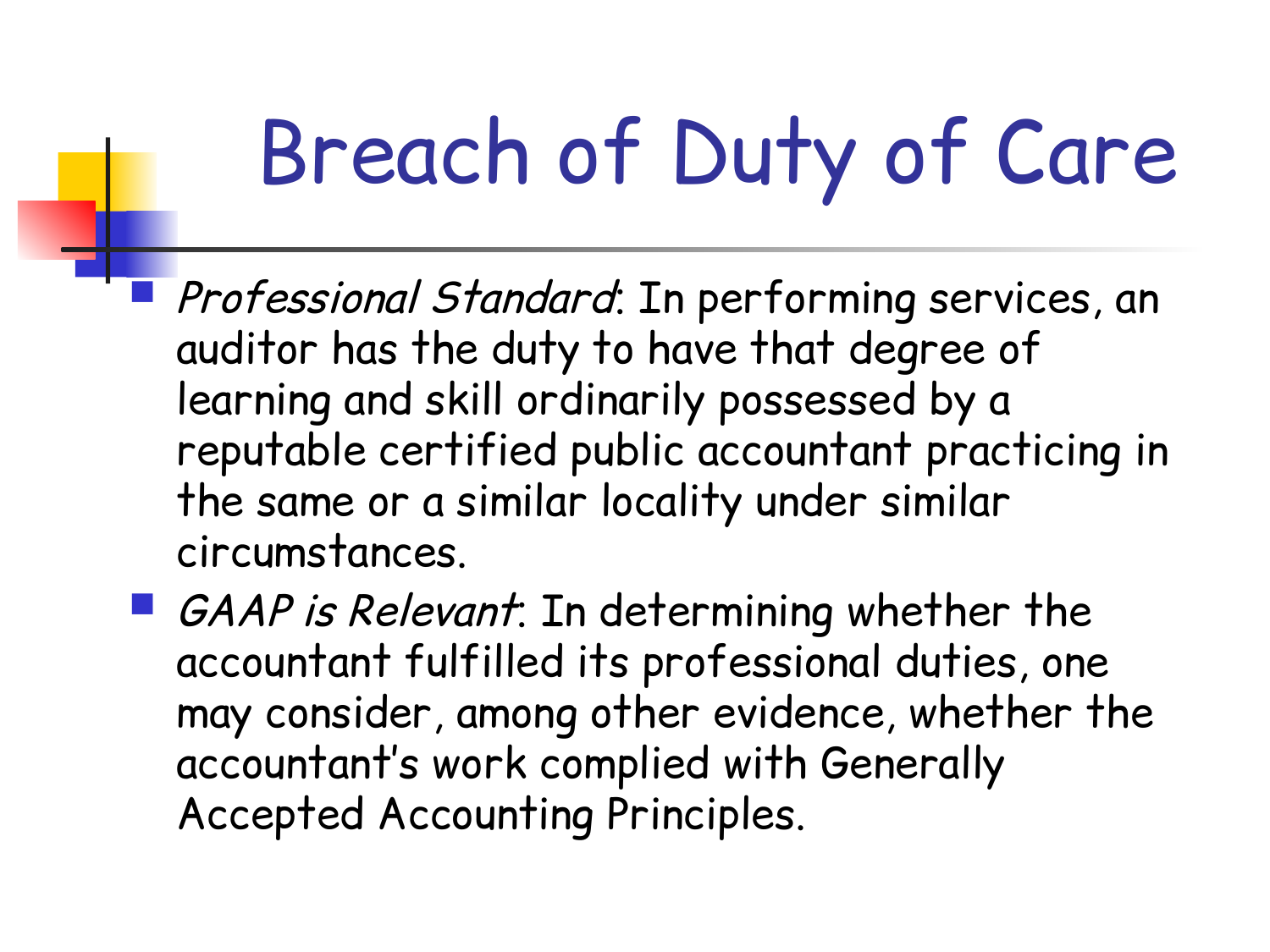

# Breach of Duty of Care
Professional Standard: In performing services, an auditor has the duty to have that degree of learning and skill ordinarily possessed by a reputable certified public accountant practicing in the same or a similar locality under similar circumstances.
GAAP is Relevant: In determining whether the accountant fulfilled its professional duties, one may consider, among other evidence, whether the accountant’s work complied with Generally Accepted Accounting Principles.